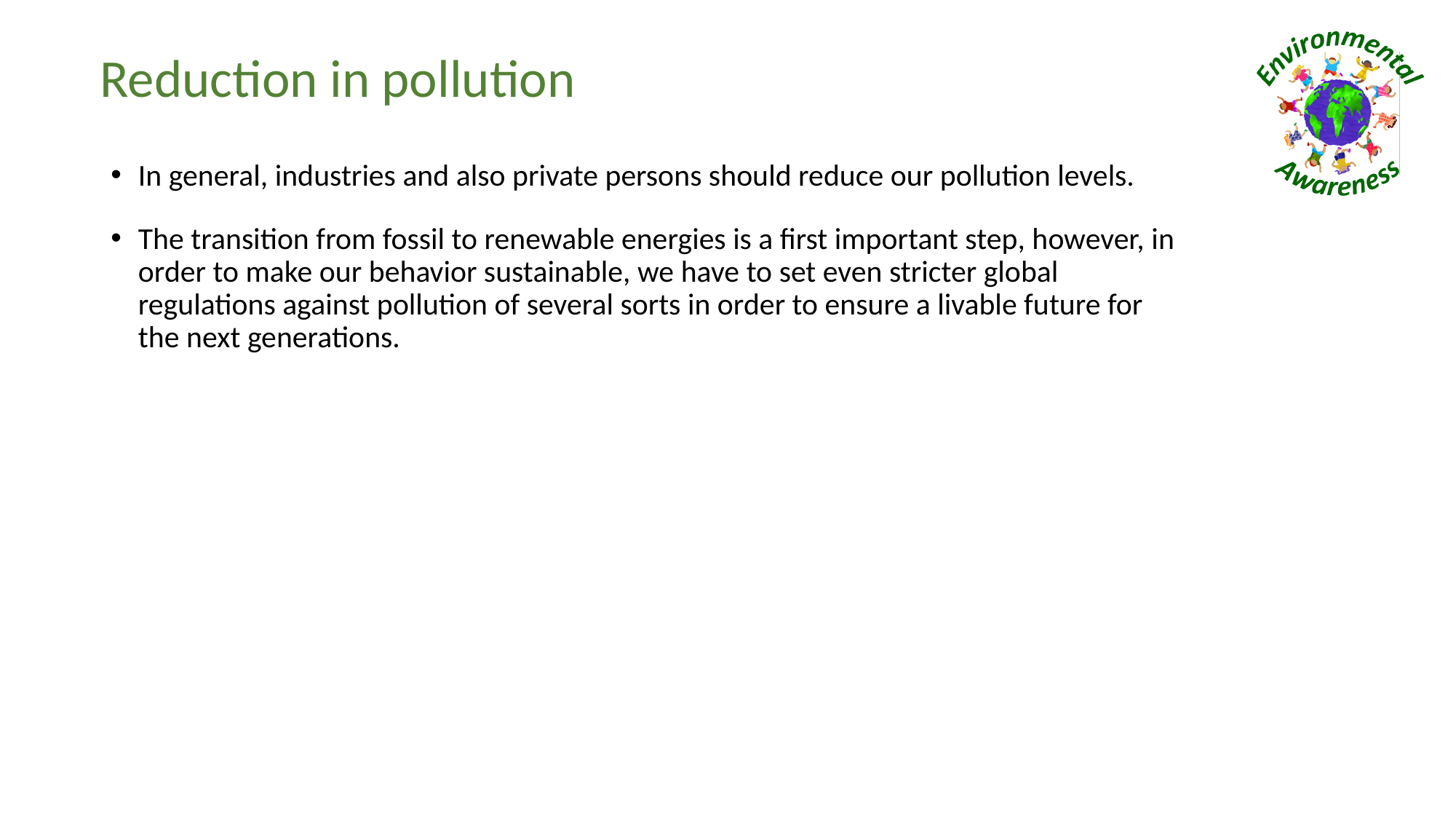

# Reduction in pollution
In general, industries and also private persons should reduce our pollution levels.
The transition from fossil to renewable energies is a first important step, however, in order to make our behavior sustainable, we have to set even stricter global regulations against pollution of several sorts in order to ensure a livable future for the next generations.